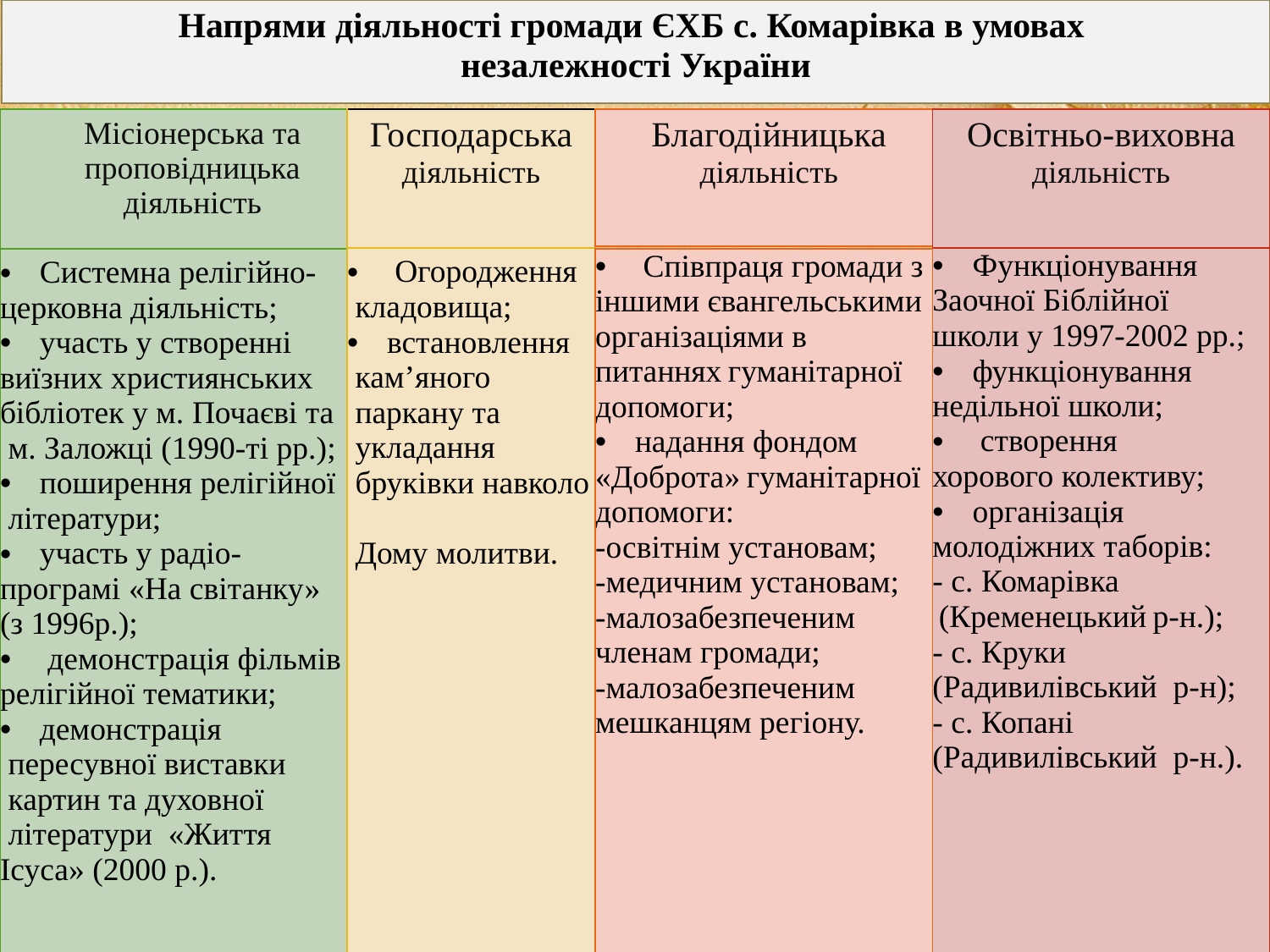

| Напрями діяльності громади ЄХБ с. Комарівка в умовах незалежності України |
| --- |
| Місіонерська та проповідницька діяльність |
| --- |
| Господарська діяльність |
| --- |
| Благодійницька діяльність |
| --- |
| Освітньо-виховна діяльність |
| --- |
| Огородження кладовища; встановлення кам’яного паркану та укладання бруківки навколо Дому молитви. |
| --- |
| Функціонування Заочної Біблійної школи у 1997-2002 рр.; функціонування недільної школи; створення хорового колективу; організація молодіжних таборів: - с. Комарівка  (Кременецький р-н.); - с. Круки  (Радивилівський р-н); - с. Копані (Радивилівський р-н.). |
| --- |
| Системна релігійно- церковна діяльність; участь у створенні виїзних християнських бібліотек у м. Почаєві та м. Заложці (1990-ті рр.); поширення релігійної літератури; участь у радіо- програмі «На світанку» (з 1996р.); демонстрація фільмів релігійної тематики; демонстрація пересувної виставки картин та духовної літератури «Життя Ісуса» (2000 р.). |
| --- |
| Співпраця громади з іншими євангельськими організаціями в  питаннях гуманітарної допомоги; надання фондом «Доброта» гуманітарної допомоги: -освітнім установам; -медичним установам; -малозабезпеченим членам громади; -малозабезпеченим мешканцям регіону. |
| --- |